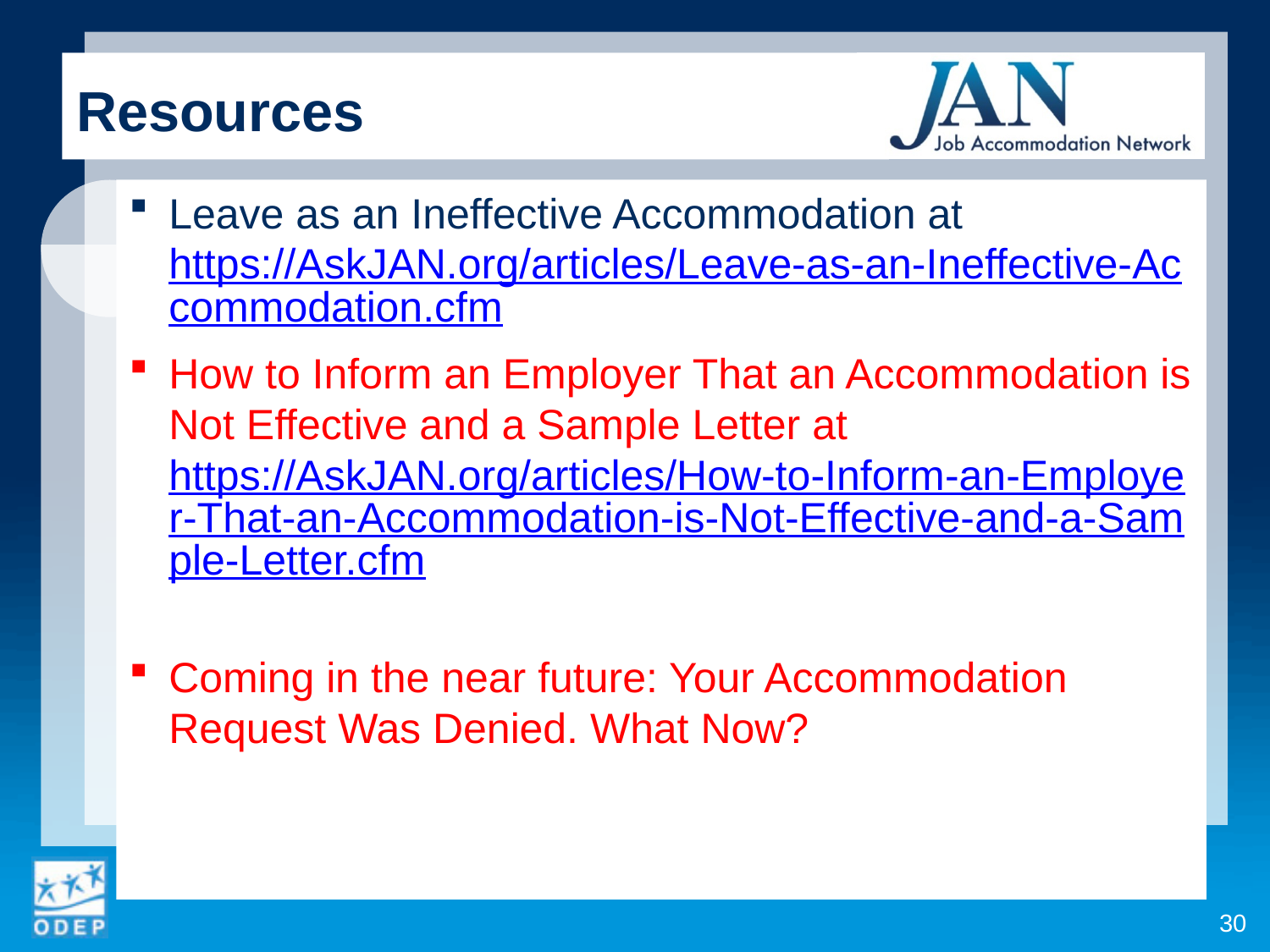

# Resources
Leave as an Ineffective Accommodation at https://AskJAN.org/articles/Leave-as-an-Ineffective-Accommodation.cfm
How to Inform an Employer That an Accommodation is Not Effective and a Sample Letter at https://AskJAN.org/articles/How-to-Inform-an-Employer-That-an-Accommodation-is-Not-Effective-and-a-Sample-Letter.cfm
Coming in the near future: Your Accommodation Request Was Denied. What Now?

30